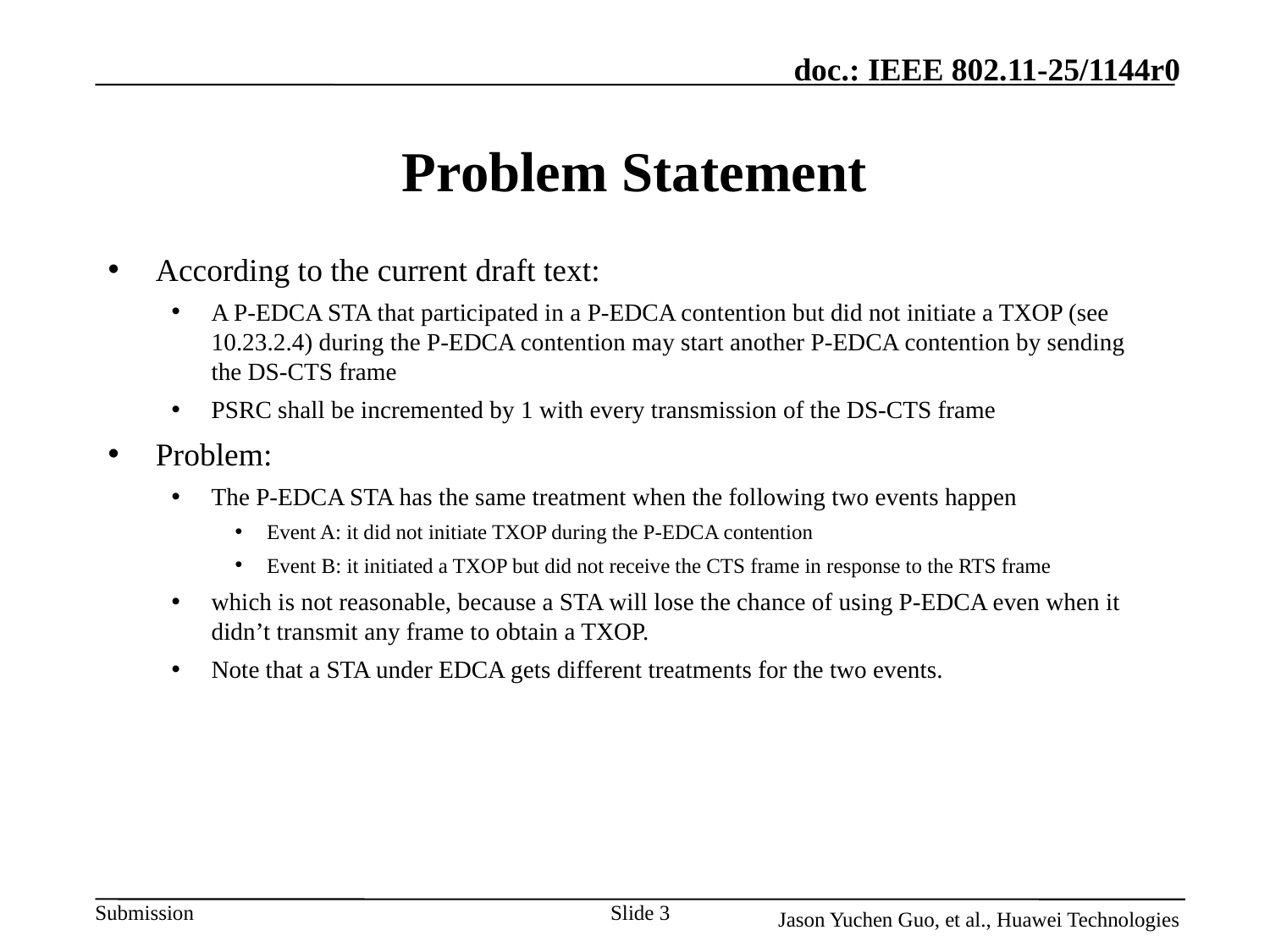

# Problem Statement
According to the current draft text:
A P-EDCA STA that participated in a P-EDCA contention but did not initiate a TXOP (see 10.23.2.4) during the P-EDCA contention may start another P-EDCA contention by sending the DS-CTS frame
PSRC shall be incremented by 1 with every transmission of the DS-CTS frame
Problem:
The P-EDCA STA has the same treatment when the following two events happen
Event A: it did not initiate TXOP during the P-EDCA contention
Event B: it initiated a TXOP but did not receive the CTS frame in response to the RTS frame
which is not reasonable, because a STA will lose the chance of using P-EDCA even when it didn’t transmit any frame to obtain a TXOP.
Note that a STA under EDCA gets different treatments for the two events.

Slide 3